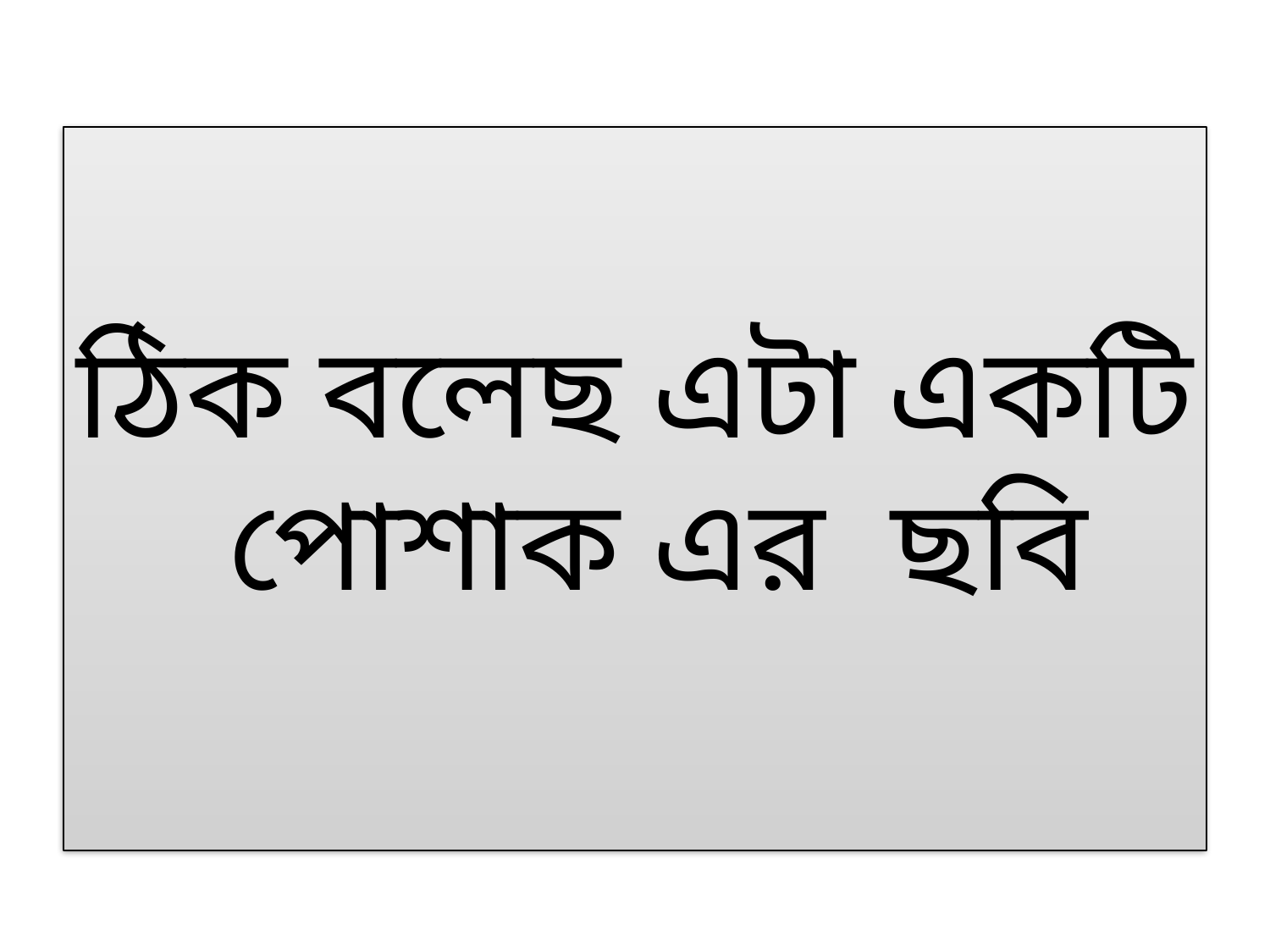

ঠিক বলেছ এটা একটি পোশাক এর  ছবি